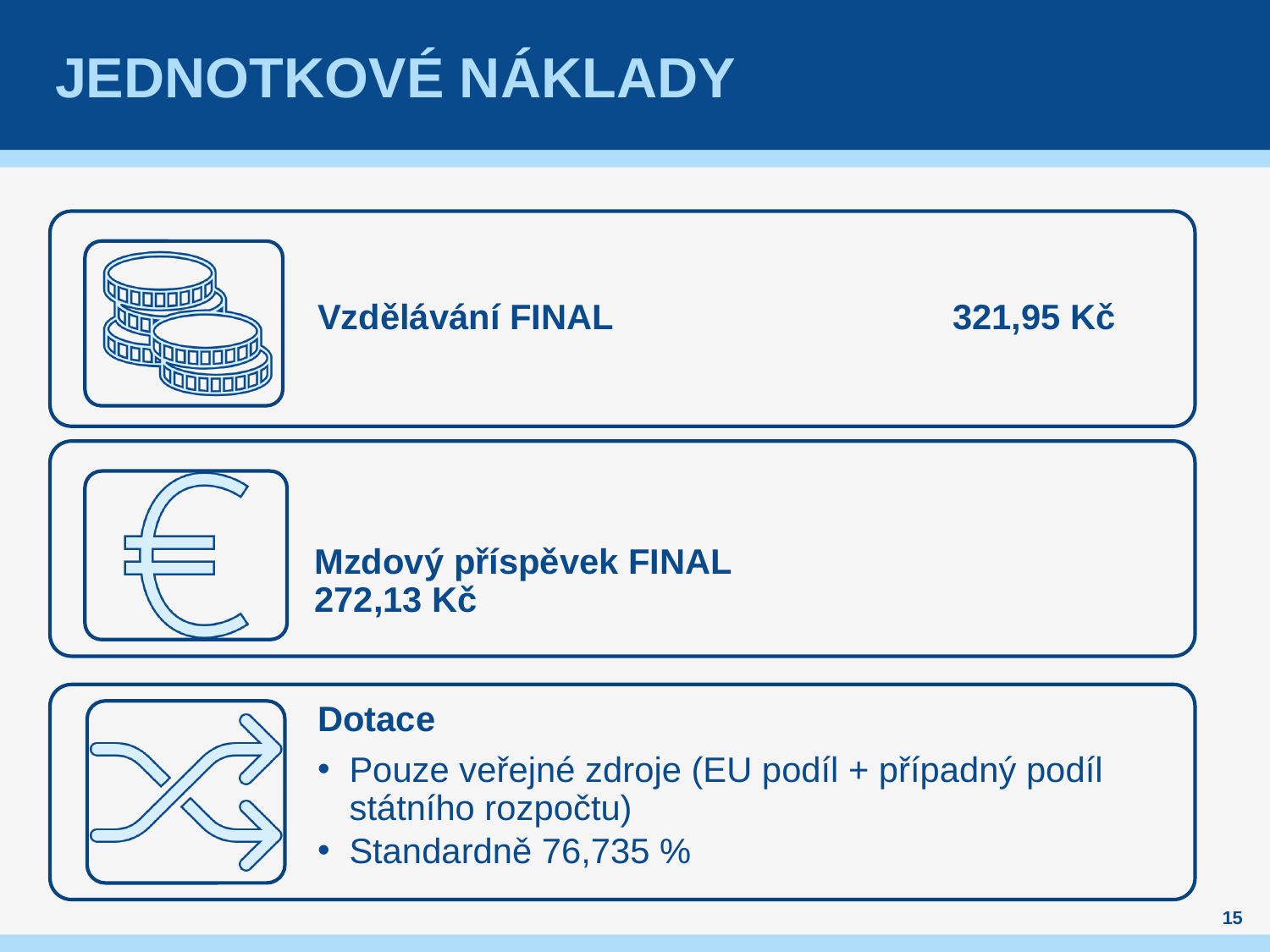

# jednotkové náklady
Vzdělávání FINAL			321,95 Kč

Mzdový příspěvek FINAL			  272,13 Kč

Dotace
Pouze veřejné zdroje (EU podíl + případný podíl státního rozpočtu)
Standardně 76,735 %
15